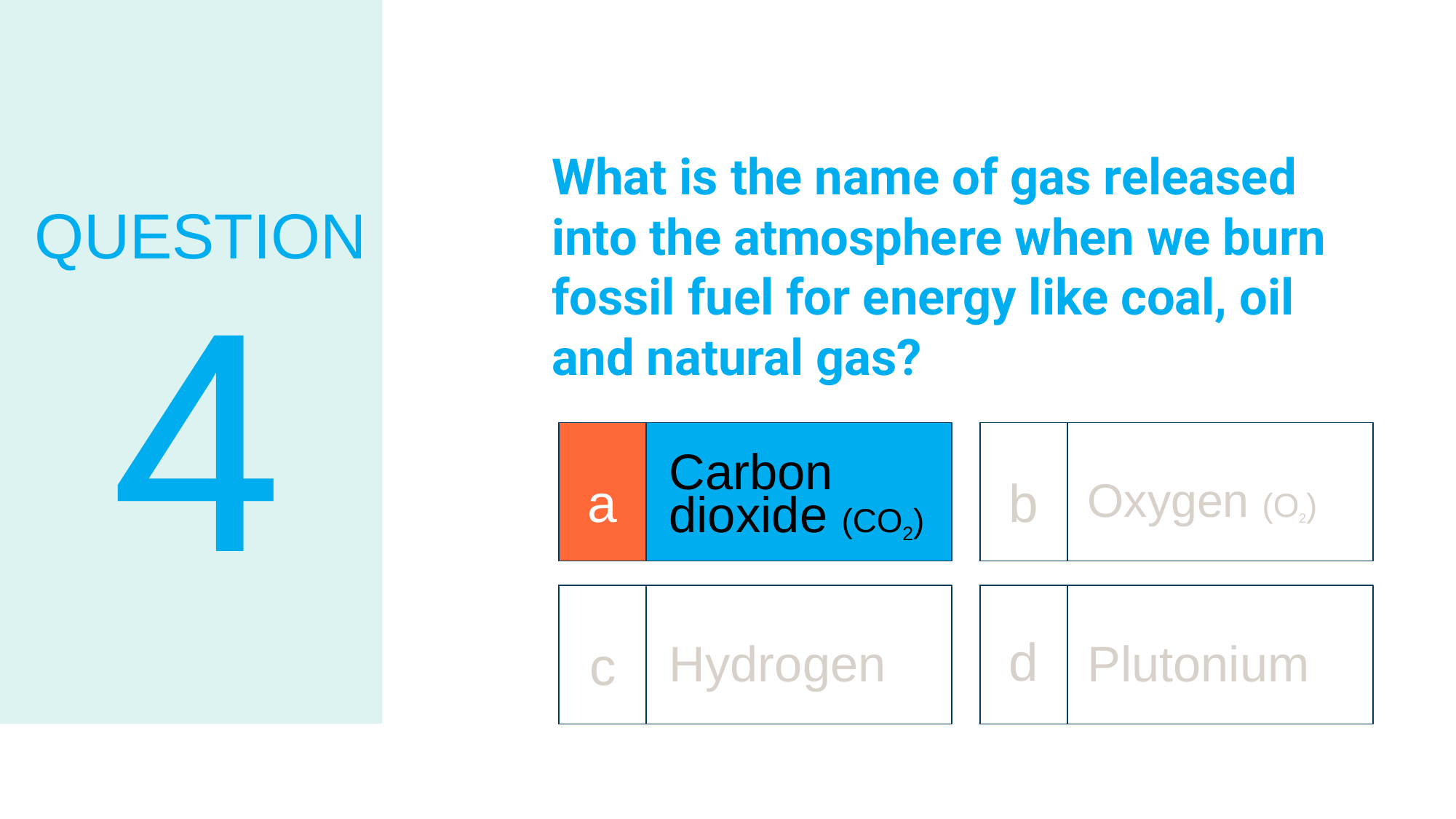

What is the name of gas released into the atmosphere when we burn fossil fuel for energy like coal, oil and natural gas?
# QUESTION
4

Carbon dioxide (CO2)
a
b
Oxygen (O2)

d
c
Hydrogen
Plutonium